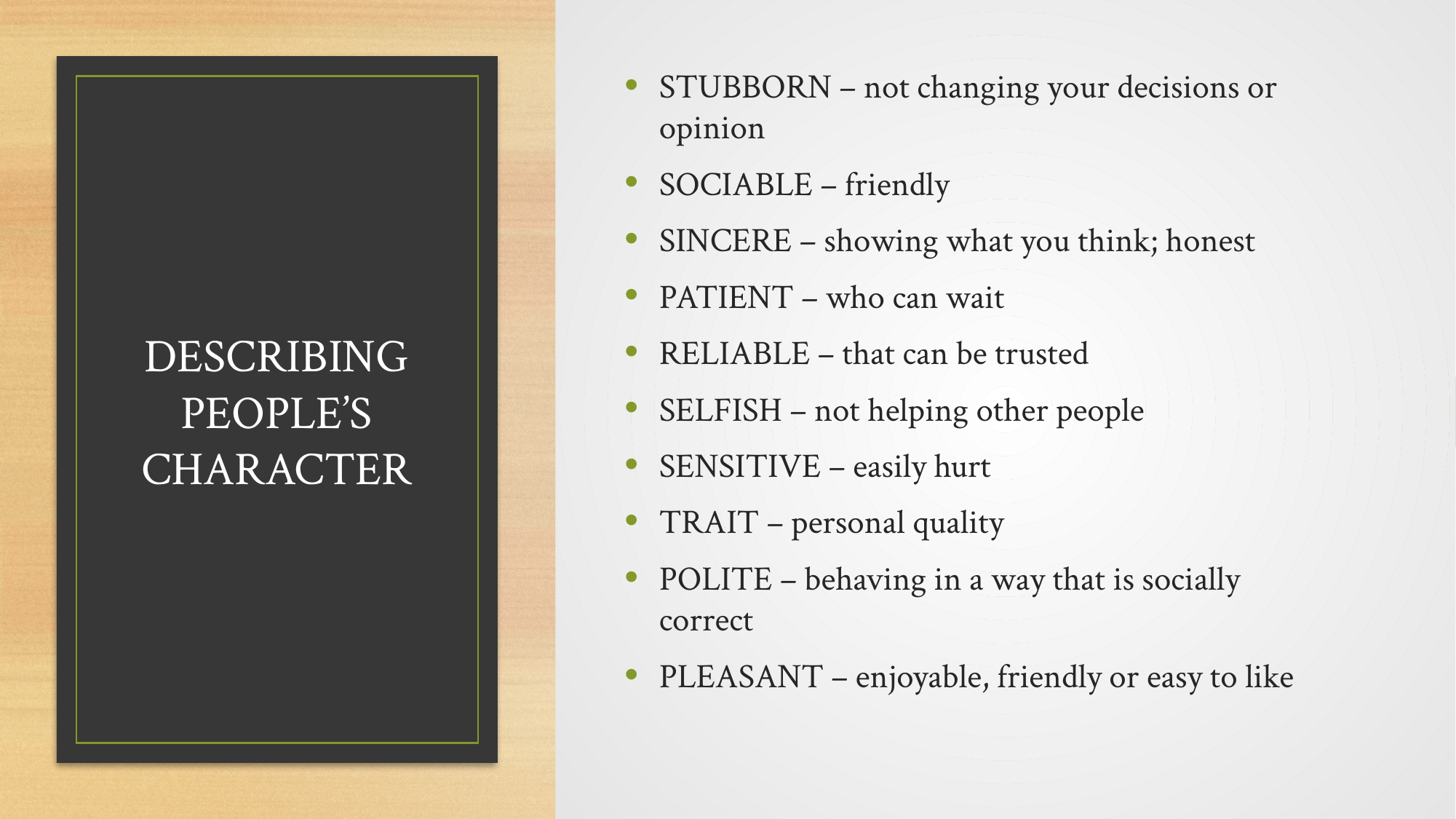

STUBBORN – not changing your decisions or opinion
SOCIABLE – friendly
SINCERE – showing what you think; honest
PATIENT – who can wait
RELIABLE – that can be trusted
SELFISH – not helping other people
SENSITIVE – easily hurt
TRAIT – personal quality
POLITE – behaving in a way that is socially correct
PLEASANT – enjoyable, friendly or easy to like

# DESCRIBING PEOPLE’S CHARACTER